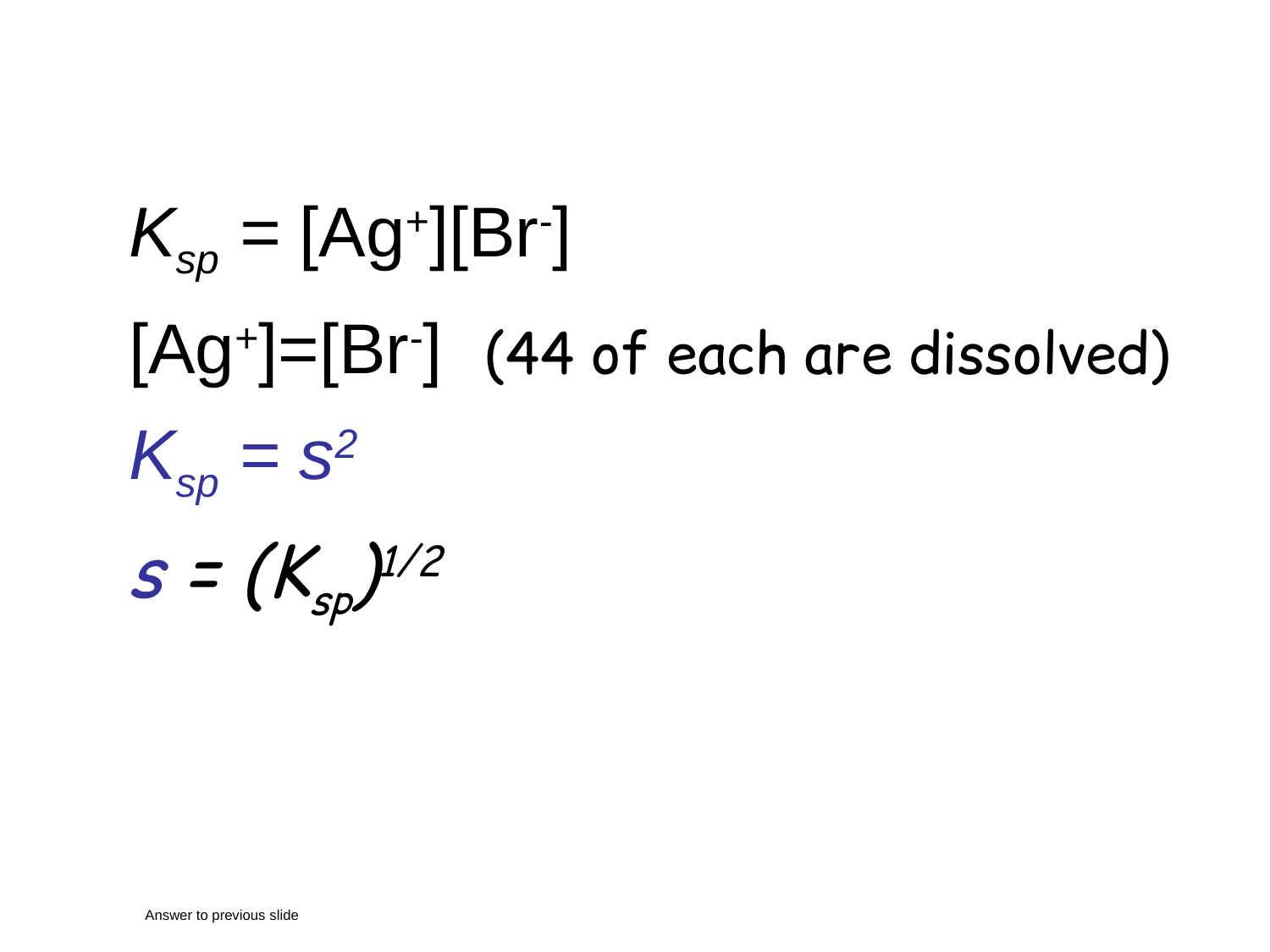

Ksp = [Ag+][Br-]
[Ag+]=[Br-]  (44 of each are dissolved)
Ksp = s2
s = (Ksp)1/2
# Answer to previous slide